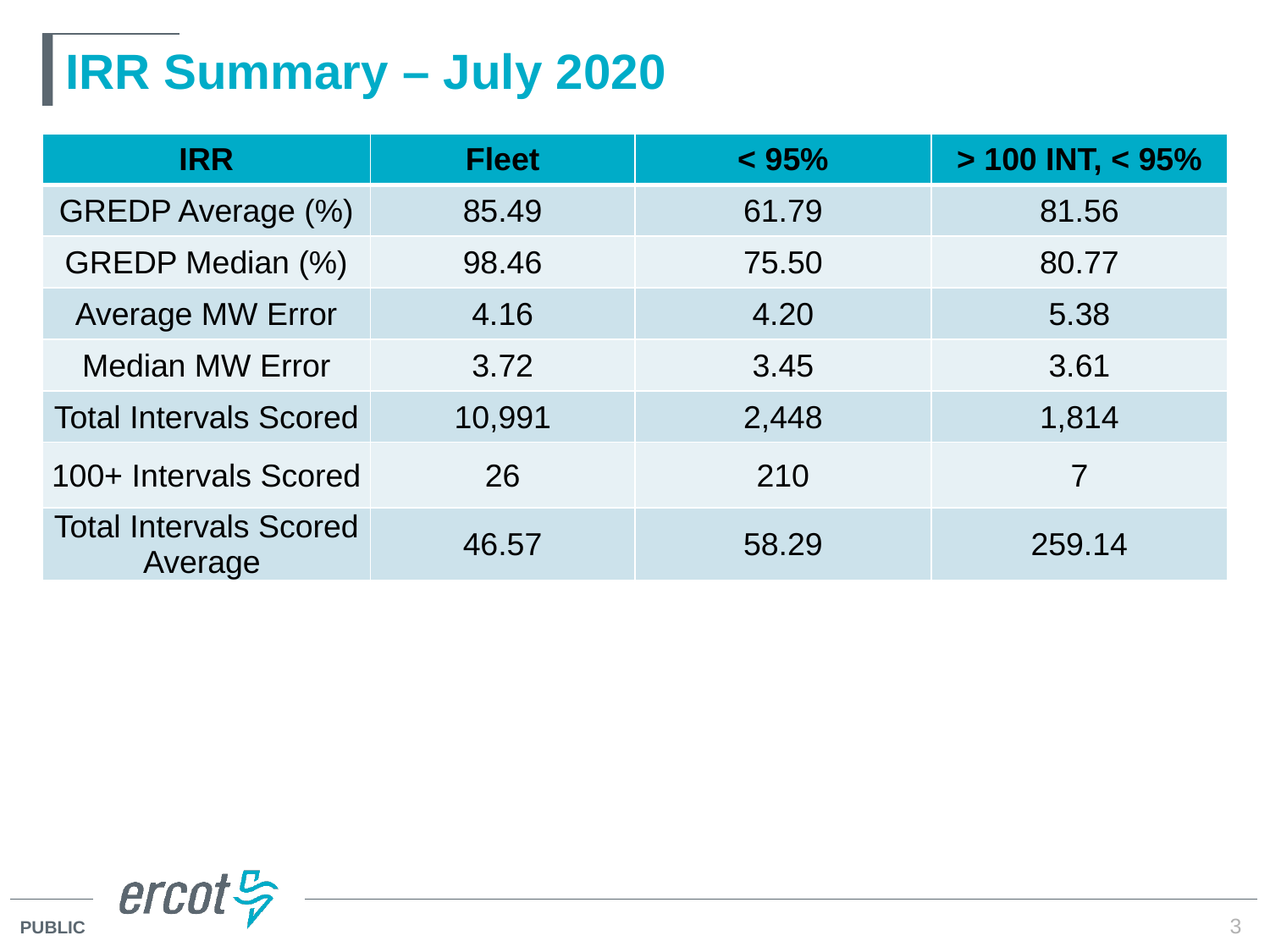

# IRR Summary – July 2020
| IRR | Fleet | < 95% | > 100 INT, < 95% |
| --- | --- | --- | --- |
| GREDP Average (%) | 85.49 | 61.79 | 81.56 |
| GREDP Median (%) | 98.46 | 75.50 | 80.77 |
| Average MW Error | 4.16 | 4.20 | 5.38 |
| Median MW Error | 3.72 | 3.45 | 3.61 |
| Total Intervals Scored | 10,991 | 2,448 | 1,814 |
| 100+ Intervals Scored | 26 | 210 | 7 |
| Total Intervals Scored Average | 46.57 | 58.29 | 259.14 |
3